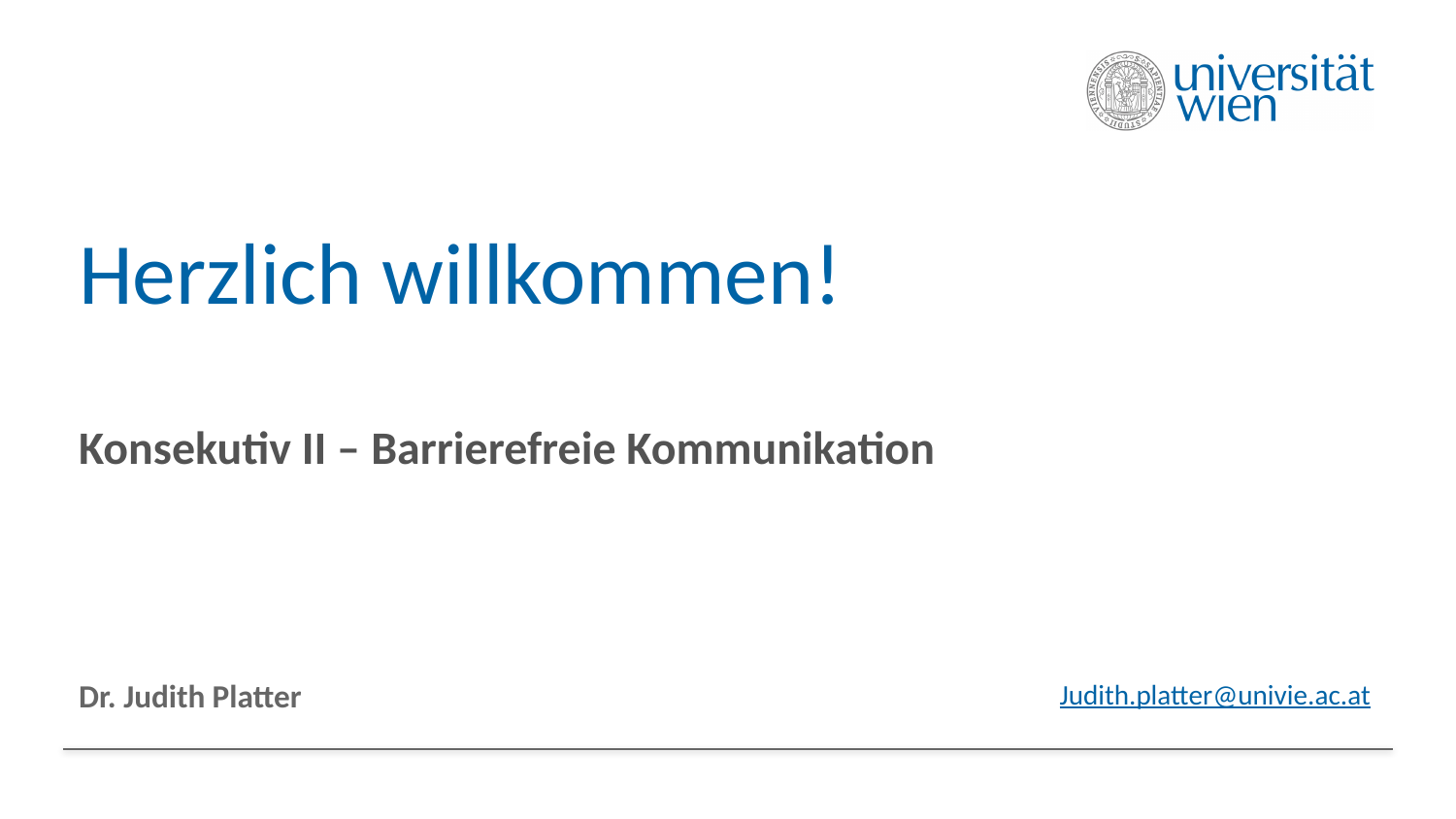

# Herzlich willkommen!
Konsekutiv II – Barrierefreie Kommunikation
Dr. Judith Platter
Judith.platter@univie.ac.at